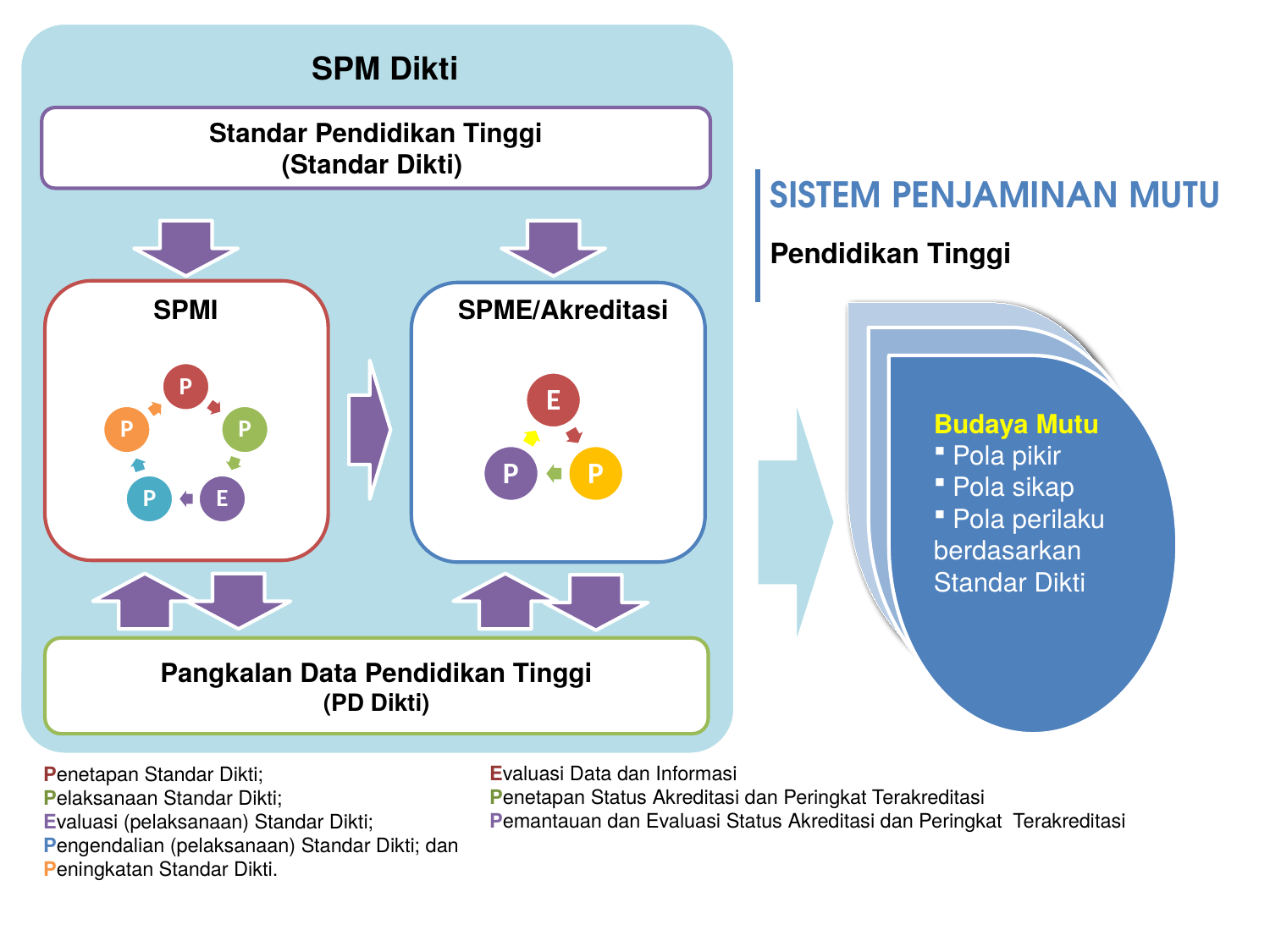

SPM Dikti
Standar Pendidikan Tinggi
(Standar Dikti)
SISTEM PENJAMINAN MUTU
Pendidikan Tinggi

SPMI
SPME/Akreditasi

Budaya Mutu
Pola pikir
Pola sikap
Pola perilaku
berdasarkan
Standar Dikti

Budaya Mutu
Pola pikir
Pola sikap
Pola perilaku
berdasarkan
Standar Dikti

Budaya Mutu
Pola pikir
Pola sikap
Pola perilaku
berdasarkan
Standar Dikti
P

P

E

P

P

E

P

P

Pangkalan Data Pendidikan Tinggi
(PD Dikti)
Evaluasi Data dan Informasi
Penetapan Status Akreditasi dan Peringkat Terakreditasi
Pemantauan dan Evaluasi Status Akreditasi dan Peringkat  Terakreditasi
Penetapan Standar Dikti;
Pelaksanaan Standar Dikti;
Evaluasi (pelaksanaan) Standar Dikti;
Pengendalian (pelaksanaan) Standar Dikti; dan
Peningkatan Standar Dikti.